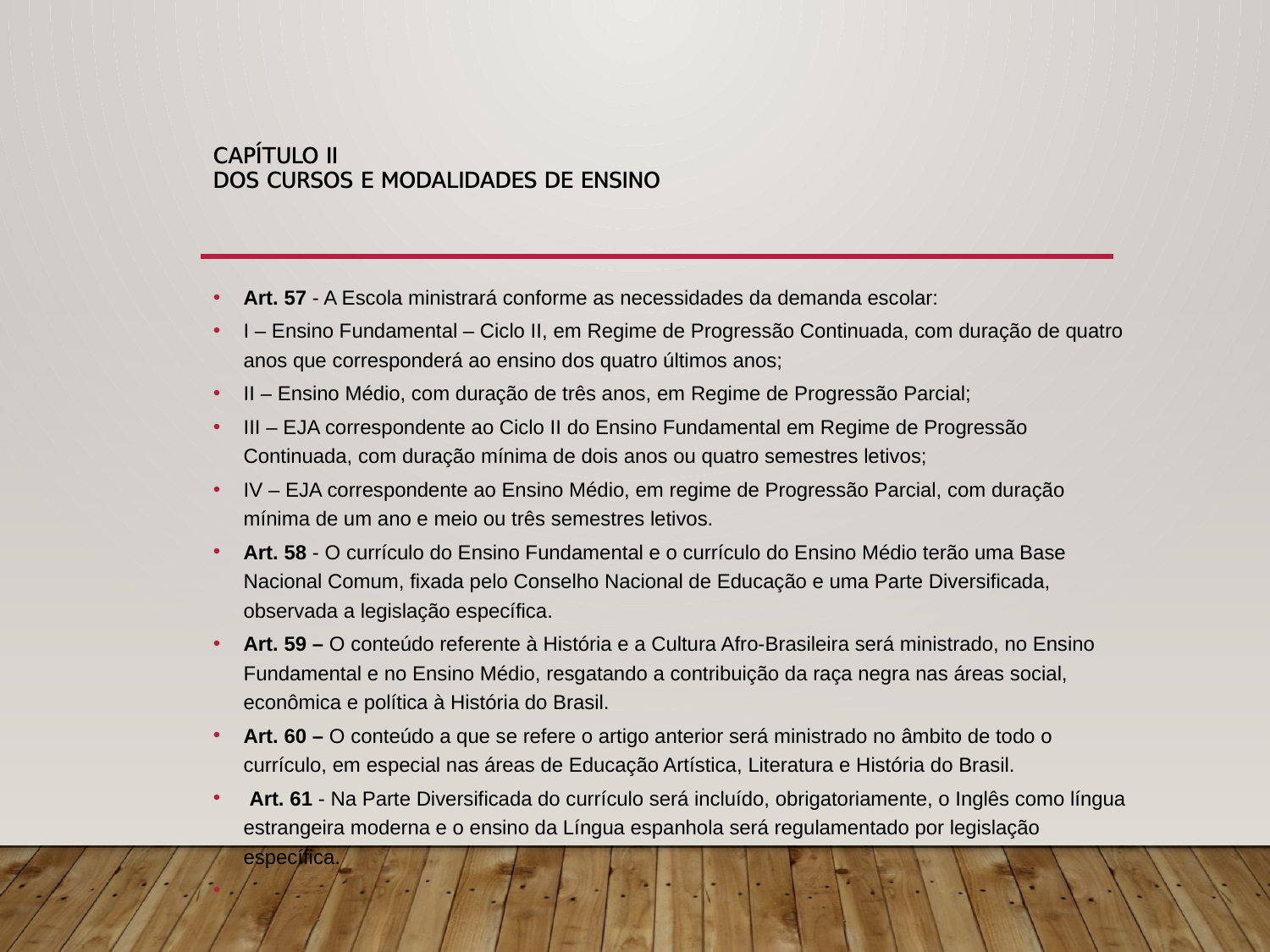

# Capítulo II Dos Cursos e Modalidades de Ensino

Art. 57 - A Escola ministrará conforme as necessidades da demanda escolar:
I – Ensino Fundamental – Ciclo II, em Regime de Progressão Continuada, com duração de quatro anos que corresponderá ao ensino dos quatro últimos anos;
II – Ensino Médio, com duração de três anos, em Regime de Progressão Parcial;
III – EJA correspondente ao Ciclo II do Ensino Fundamental em Regime de Progressão Continuada, com duração mínima de dois anos ou quatro semestres letivos;
IV – EJA correspondente ao Ensino Médio, em regime de Progressão Parcial, com duração mínima de um ano e meio ou três semestres letivos.
Art. 58 - O currículo do Ensino Fundamental e o currículo do Ensino Médio terão uma Base Nacional Comum, fixada pelo Conselho Nacional de Educação e uma Parte Diversificada, observada a legislação específica.
Art. 59 – O conteúdo referente à História e a Cultura Afro-Brasileira será ministrado, no Ensino Fundamental e no Ensino Médio, resgatando a contribuição da raça negra nas áreas social, econômica e política à História do Brasil.
Art. 60 – O conteúdo a que se refere o artigo anterior será ministrado no âmbito de todo o currículo, em especial nas áreas de Educação Artística, Literatura e História do Brasil.
 Art. 61 - Na Parte Diversificada do currículo será incluído, obrigatoriamente, o Inglês como língua estrangeira moderna e o ensino da Língua espanhola será regulamentado por legislação específica.